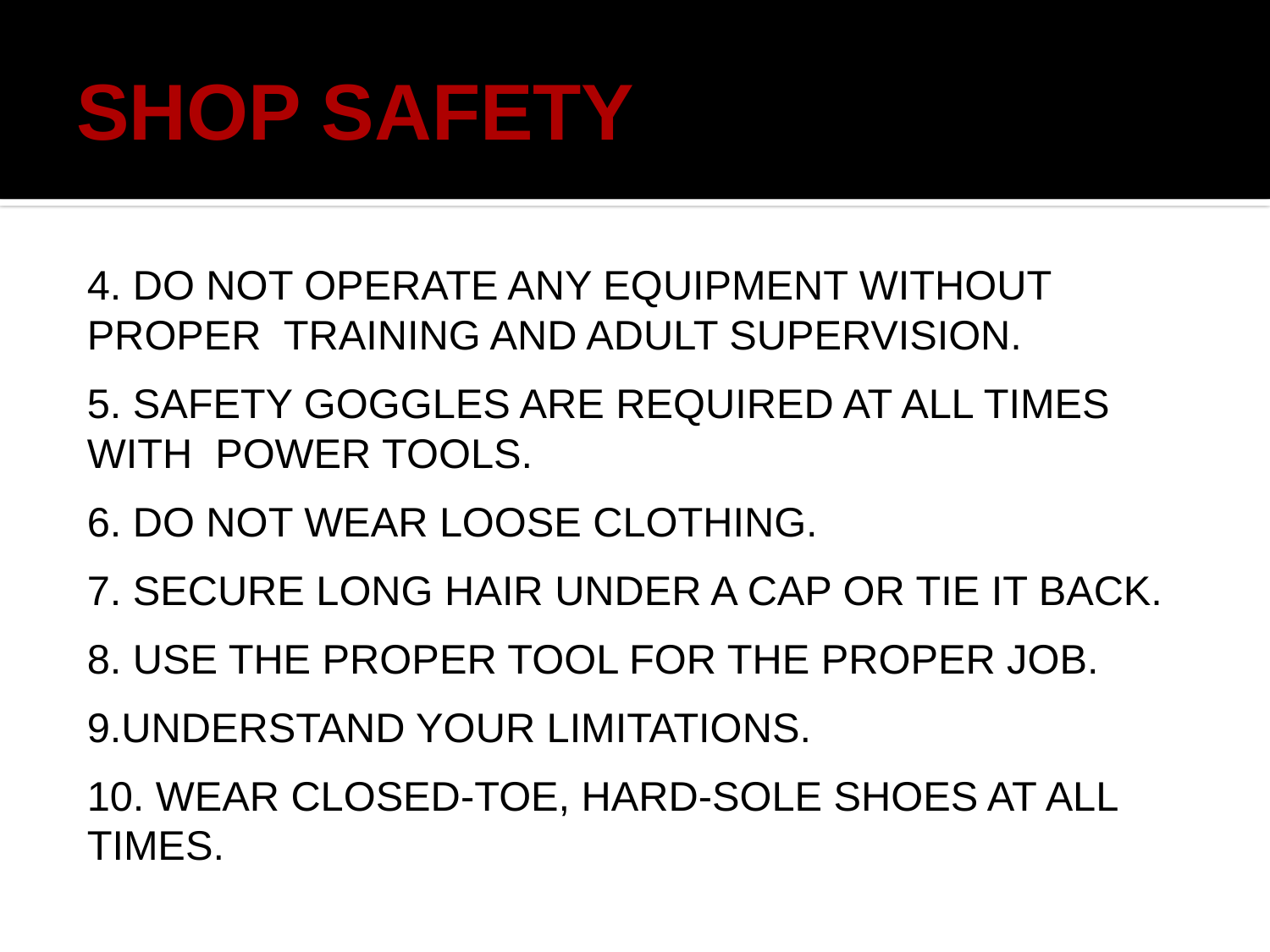

# SHOP SAFETY
4. DO NOT OPERATE ANY EQUIPMENT WITHOUT PROPER  TRAINING AND ADULT SUPERVISION.
5. SAFETY GOGGLES ARE REQUIRED AT ALL TIMES WITH  POWER TOOLS.
6. DO NOT WEAR LOOSE CLOTHING.
7. SECURE LONG HAIR UNDER A CAP OR TIE IT BACK.
8. USE THE PROPER TOOL FOR THE PROPER JOB.
9.UNDERSTAND YOUR LIMITATIONS.
10. WEAR CLOSED-TOE, HARD-SOLE SHOES AT ALL TIMES.